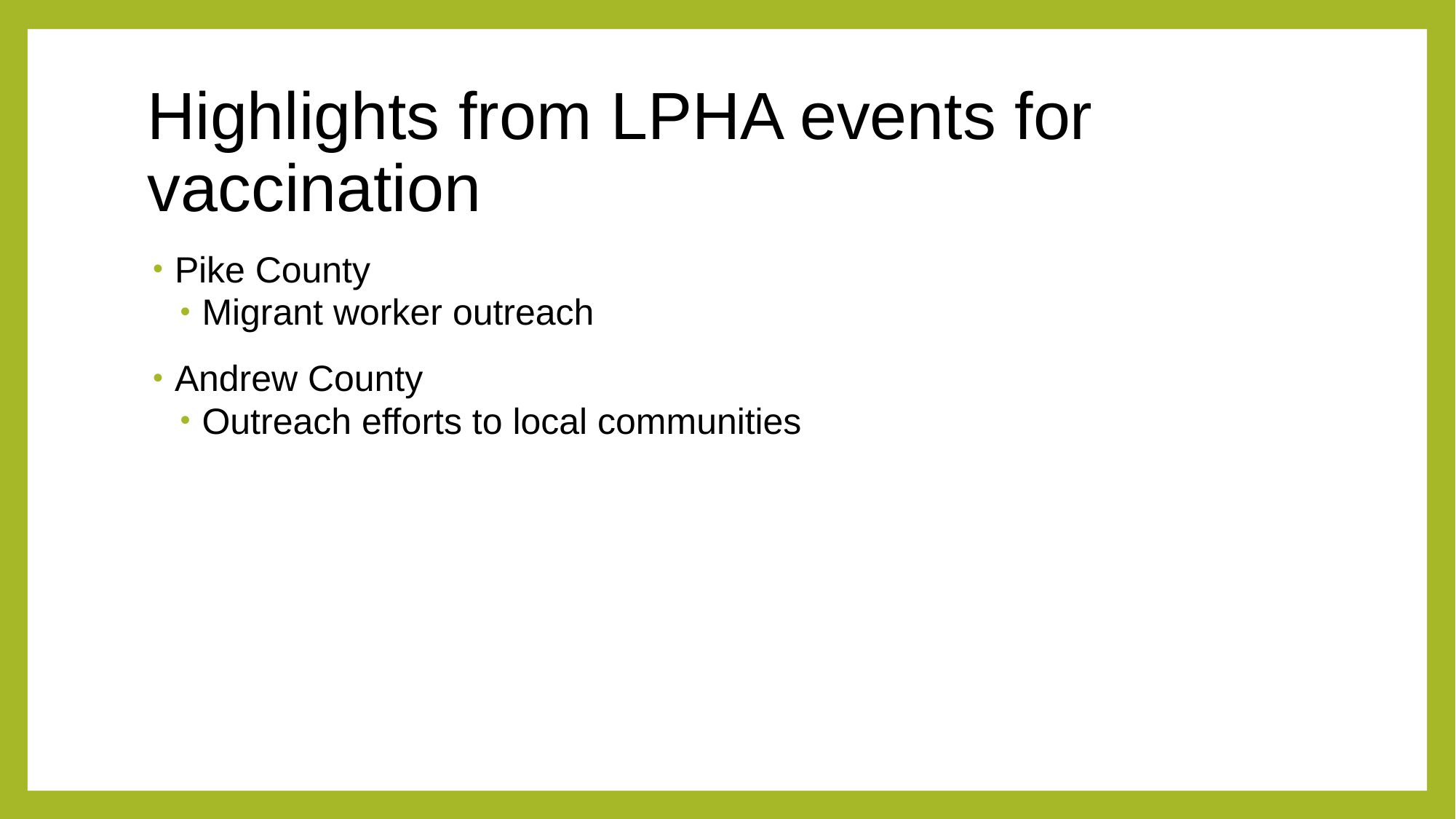

# Highlights from LPHA events for vaccination
Pike County
Migrant worker outreach
Andrew County
Outreach efforts to local communities